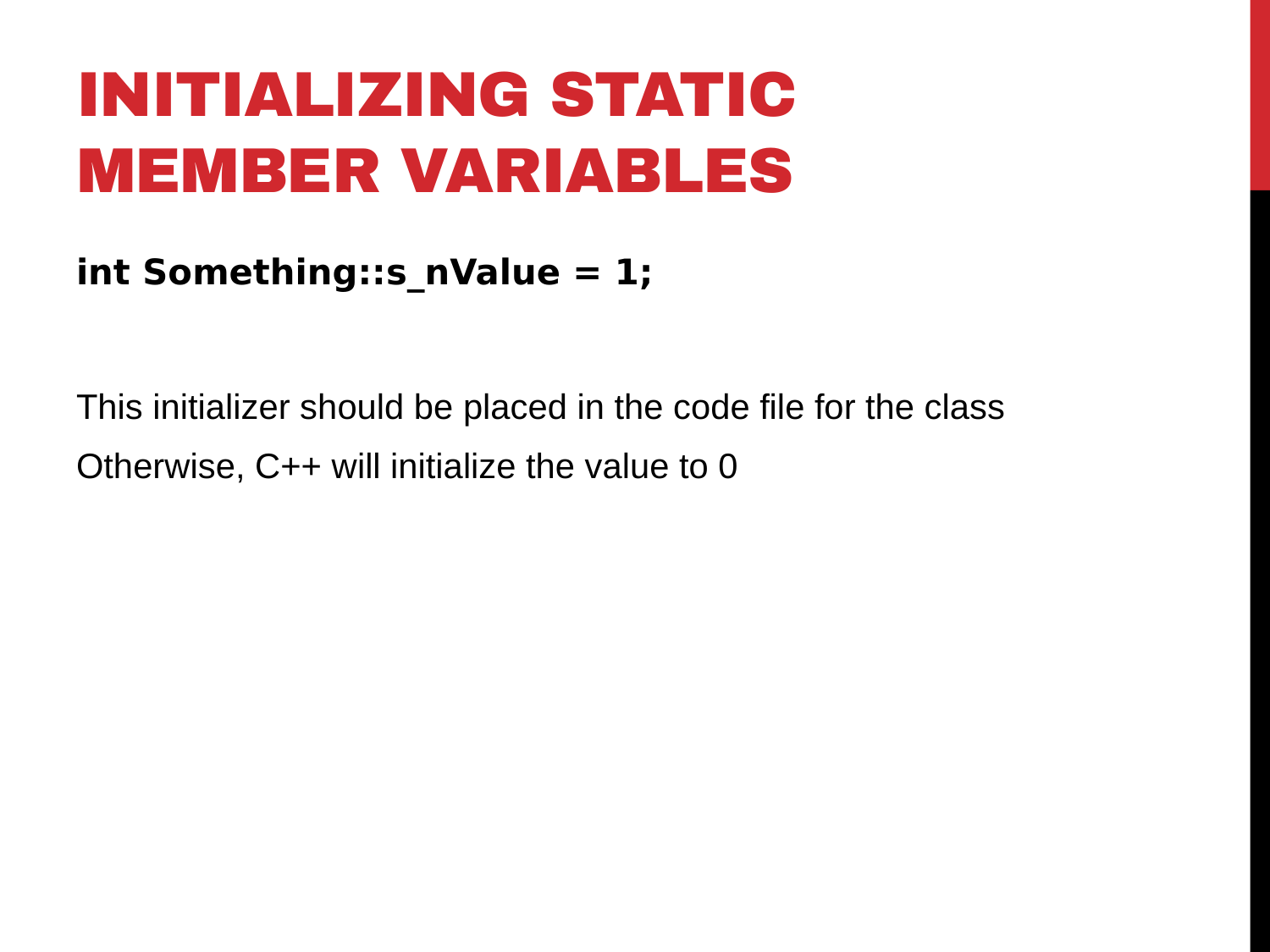

# Initializing static member variables
int Something::s_nValue = 1;

This initializer should be placed in the code file for the class
Otherwise, C++ will initialize the value to 0